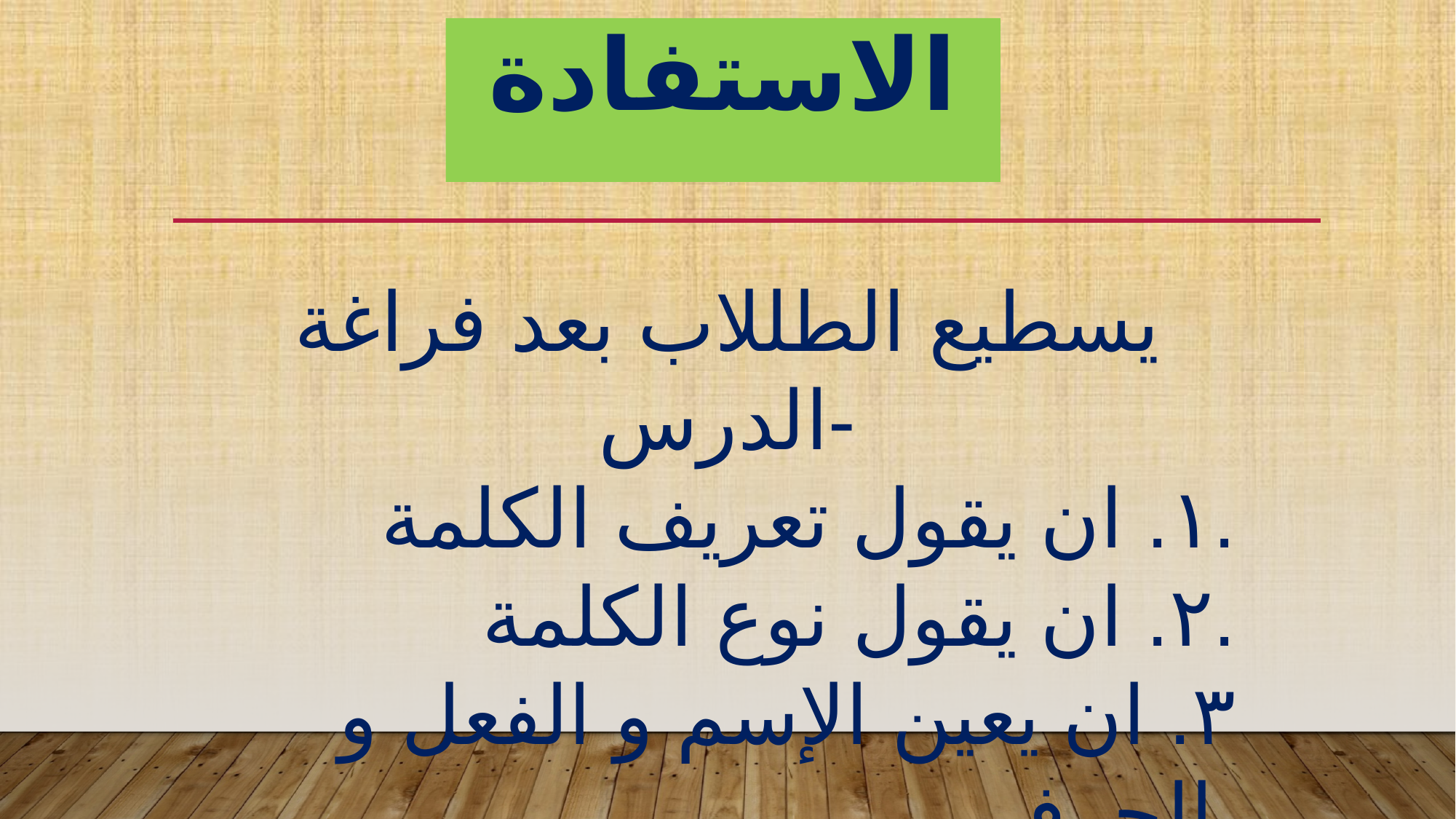

# الاستفادة
يسطيع الطللاب بعد فراغة الدرس-
 ١. ان يقول تعريف الكلمة.
٢. ان يقول نوع الكلمة.
٣. ان يعين الإسم و الفعل و الحرف.